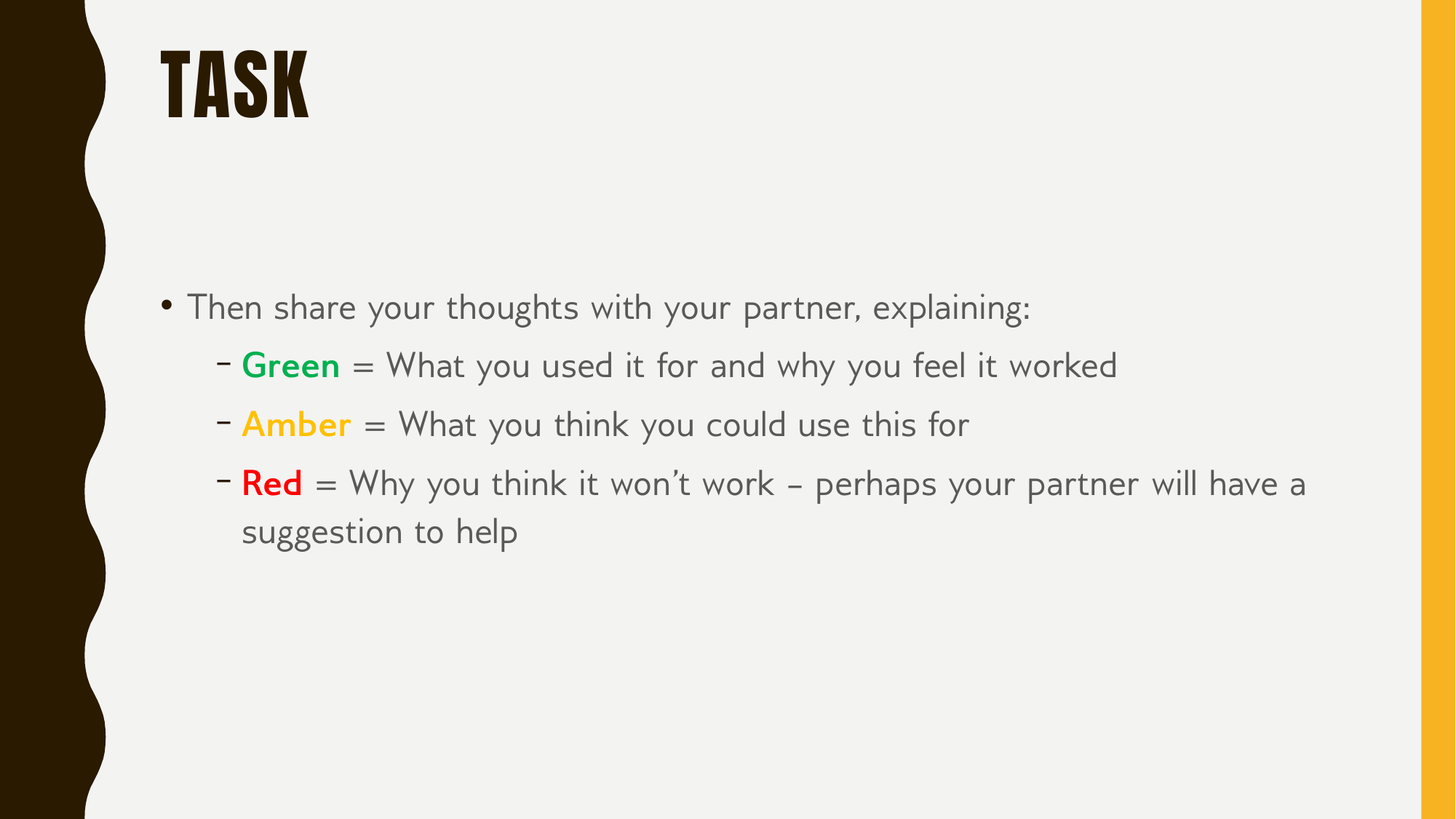

# Task
Then share your thoughts with your partner, explaining:
Green = What you used it for and why you feel it worked
Amber = What you think you could use this for
Red = Why you think it won’t work – perhaps your partner will have a suggestion to help